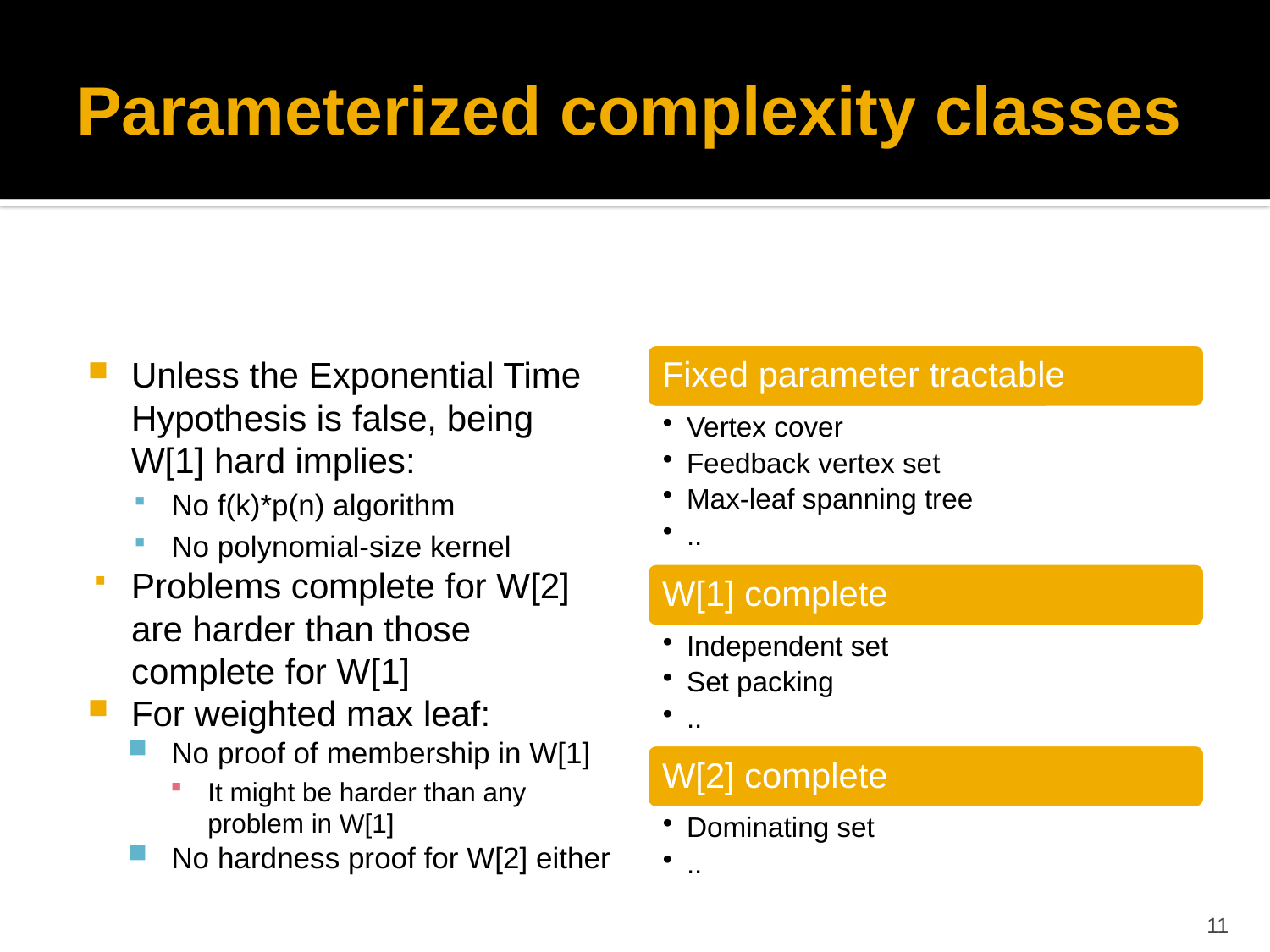

# Parameterized complexity classes

Unless the Exponential Time Hypothesis is false, being W[1] hard implies:
No f(k)*p(n) algorithm
No polynomial-size kernel
Problems complete for W[2] are harder than those complete for W[1]
For weighted max leaf:
No proof of membership in W[1]
It might be harder than any problem in W[1]
No hardness proof for W[2] either
Fixed parameter tractable
Vertex cover
Feedback vertex set
Max-leaf spanning tree
..
W[1] complete
Independent set
Set packing
..
W[2] complete
Dominating set
..
11